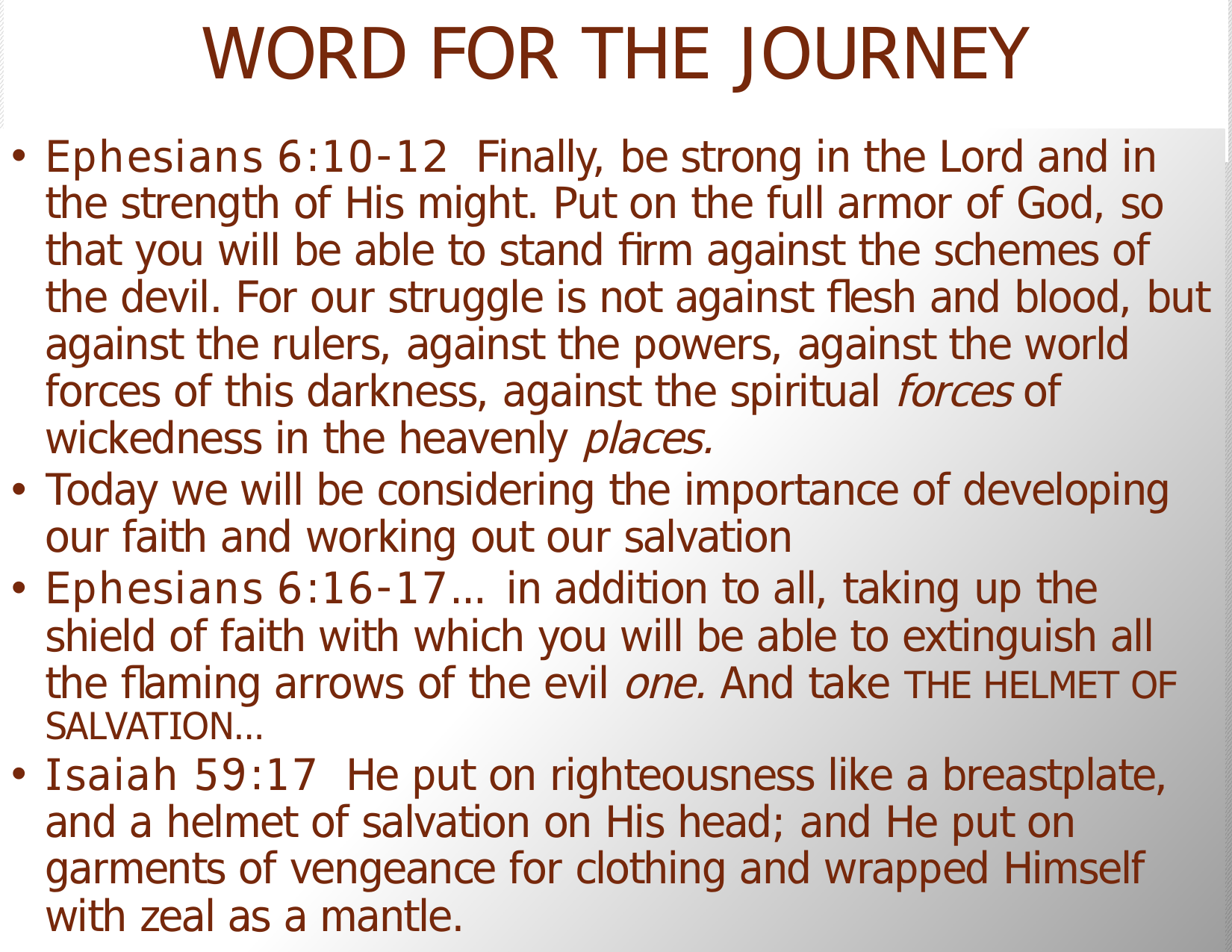

# WORD FOR THE JOURNEY
Ephesians 6:10-12  Finally, be strong in the Lord and in the strength of His might. Put on the full armor of God, so that you will be able to stand firm against the schemes of the devil. For our struggle is not against flesh and blood, but against the rulers, against the powers, against the world forces of this darkness, against the spiritual forces of wickedness in the heavenly places.
Today we will be considering the importance of developing our faith and working out our salvation
Ephesians 6:16-17… in addition to all, taking up the shield of faith with which you will be able to extinguish all the flaming arrows of the evil one. And take THE HELMET OF SALVATION…
Isaiah 59:17  He put on righteousness like a breastplate, and a helmet of salvation on His head; and He put on garments of vengeance for clothing and wrapped Himself with zeal as a mantle.